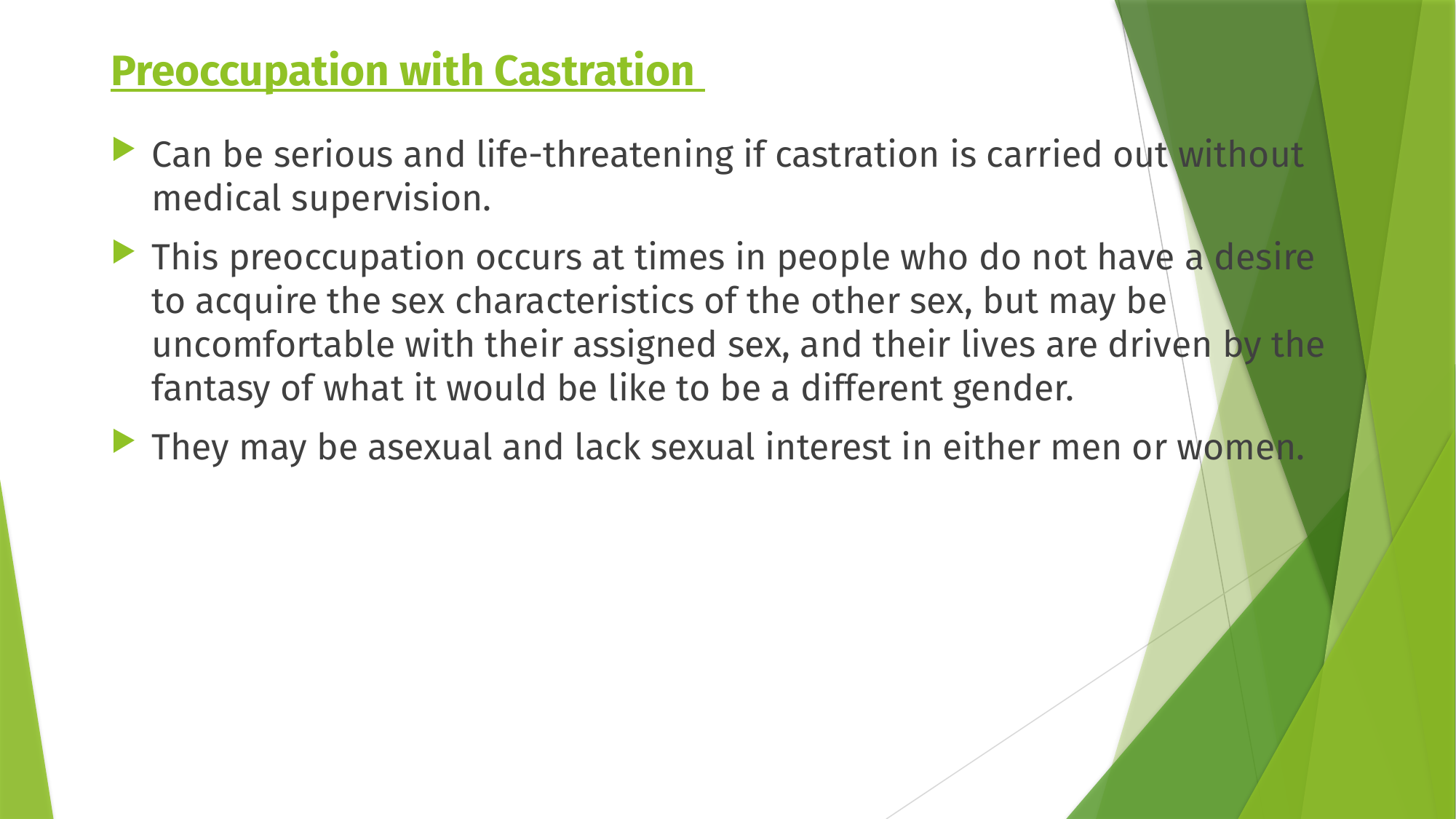

# Preoccupation with Castration
Can be serious and life-threatening if castration is carried out without medical supervision.
This preoccupation occurs at times in people who do not have a desire to acquire the sex characteristics of the other sex, but may be uncomfortable with their assigned sex, and their lives are driven by the fantasy of what it would be like to be a different gender.
They may be asexual and lack sexual interest in either men or women.